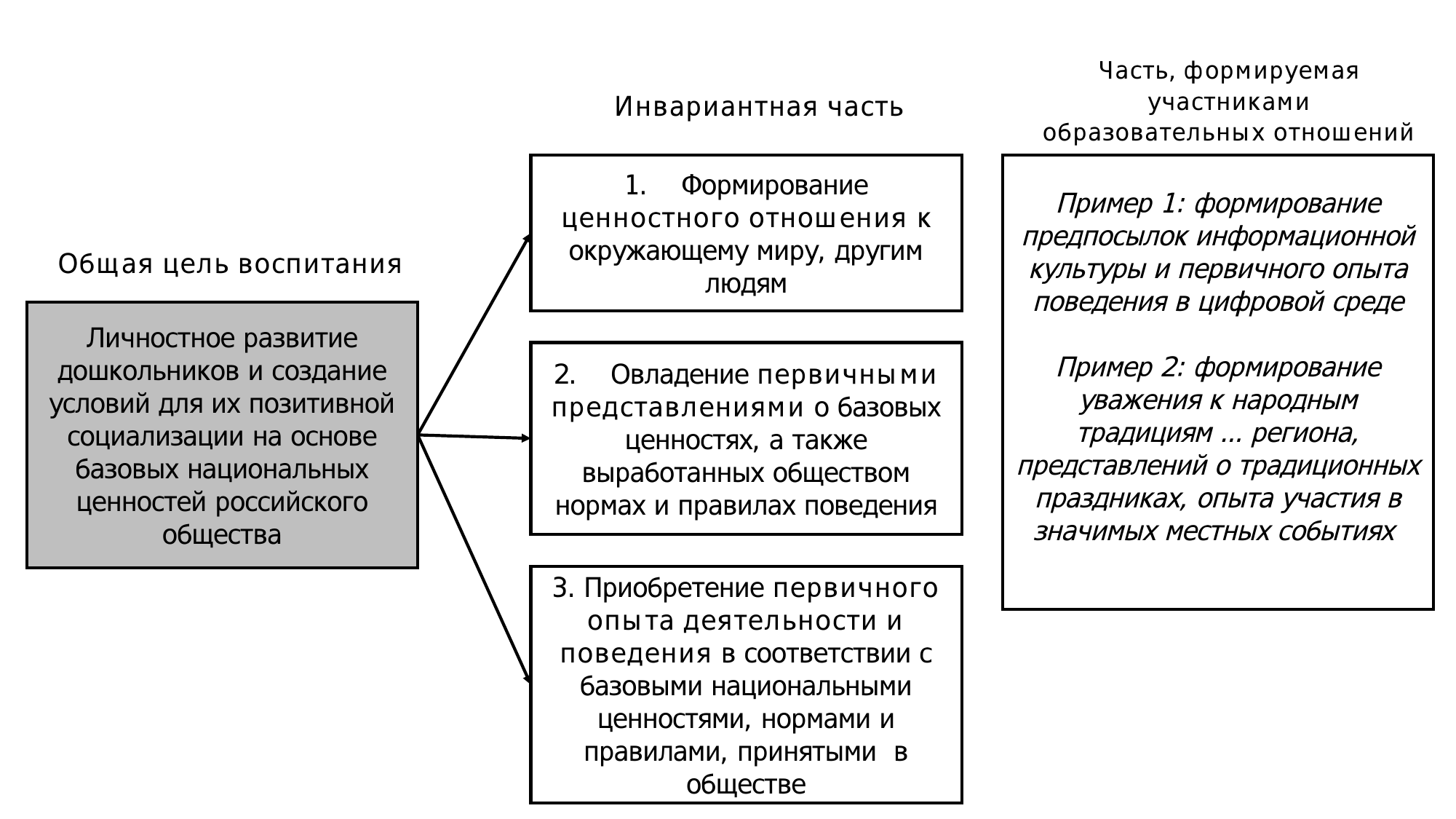

Часть, формируемая участниками образовательных отношений
Инвариантная часть
Пример 1: формирование предпосылок информационной культуры и первичного опыта поведения в цифровой среде

Пример 2: формирование уважения к народным традициям … региона, представлений о традиционных праздниках, опыта участия в значимых местных событиях

1.    Формирование ценностного отношения к окружающему миру, другим людям
Общая цель воспитания
Личностное развитие дошкольников и создание условий для их позитивной социализации на основе базовых национальных ценностей российского общества
2.    Овладение первичными представлениями о базовых ценностях, а также выработанных обществом нормах и правилах поведения
3. Приобретение первичного опыта деятельности и поведения в соответствии с базовыми национальными ценностями, нормами и правилами, принятыми  в обществе